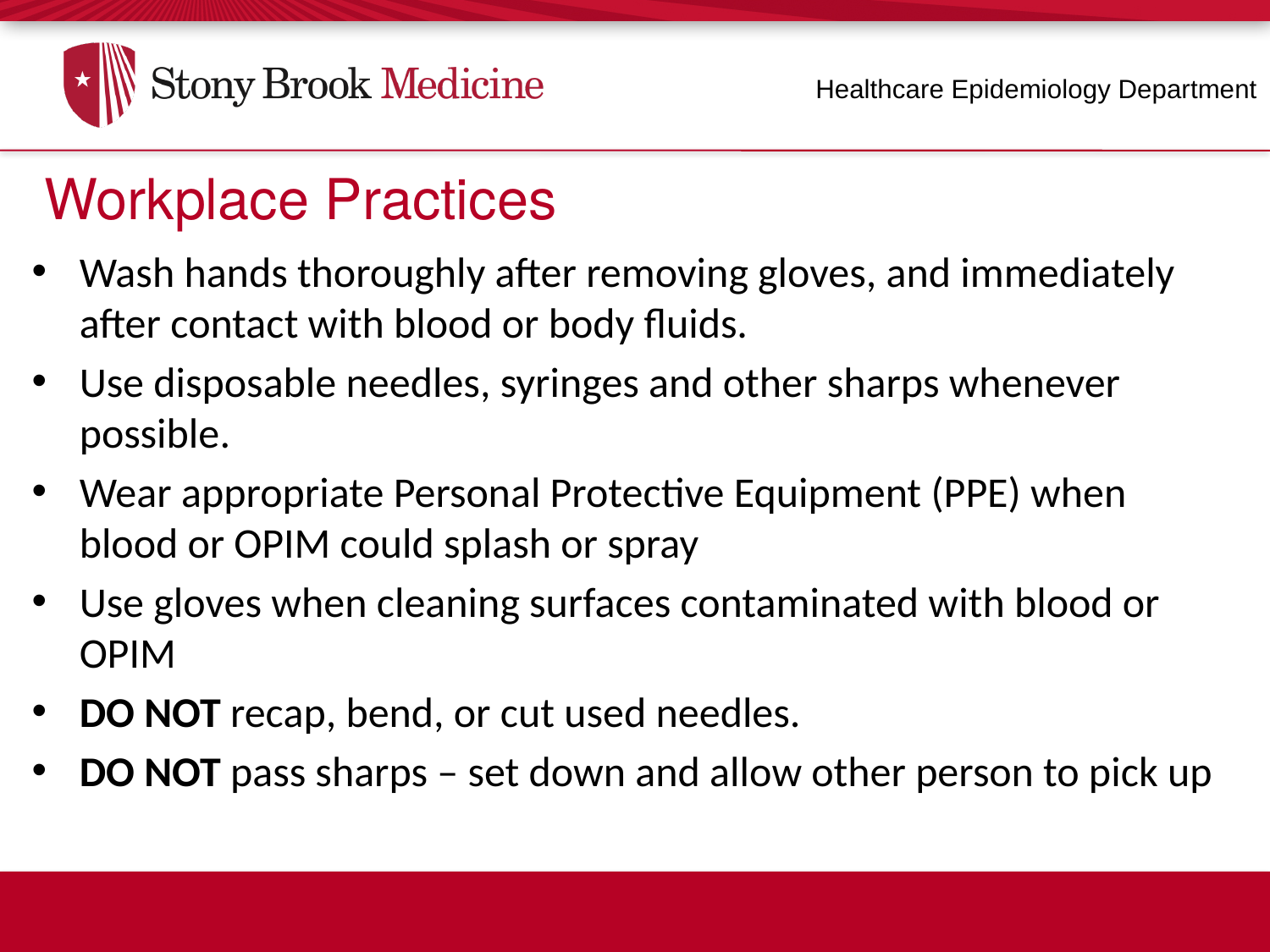

Healthcare Epidemiology Department
Workplace Practices
Workplace Practices
Wash hands thoroughly after removing gloves, and immediately after contact with blood or body fluids.
Use disposable needles, syringes and other sharps whenever possible.
Wear appropriate Personal Protective Equipment (PPE) when blood or OPIM could splash or spray
Use gloves when cleaning surfaces contaminated with blood or OPIM
DO NOT recap, bend, or cut used needles.
DO NOT pass sharps – set down and allow other person to pick up